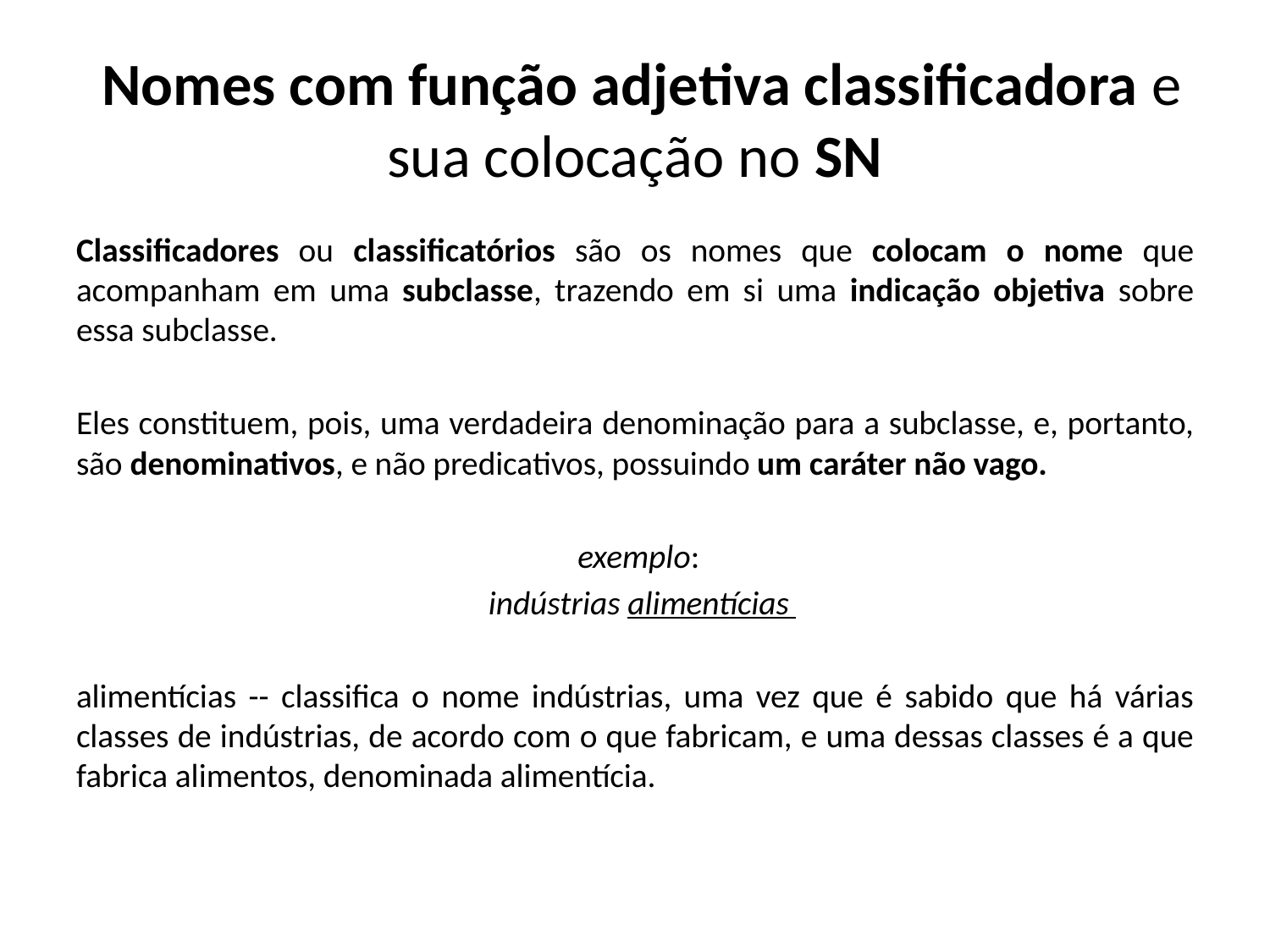

# Nomes com função adjetiva classificadora e sua colocação no SN
Classificadores ou classificatórios são os nomes que colocam o nome que acompanham em uma subclasse, trazendo em si uma indicação objetiva sobre essa subclasse.

Eles constituem, pois, uma verdadeira denominação para a subclasse, e, portanto, são denominativos, e não predicativos, possuindo um caráter não vago.

 exemplo:
  indústrias alimentícias

alimentícias -- classifica o nome indústrias, uma vez que é sabido que há várias classes de indústrias, de acordo com o que fabricam, e uma dessas classes é a que fabrica alimentos, denominada alimentícia.